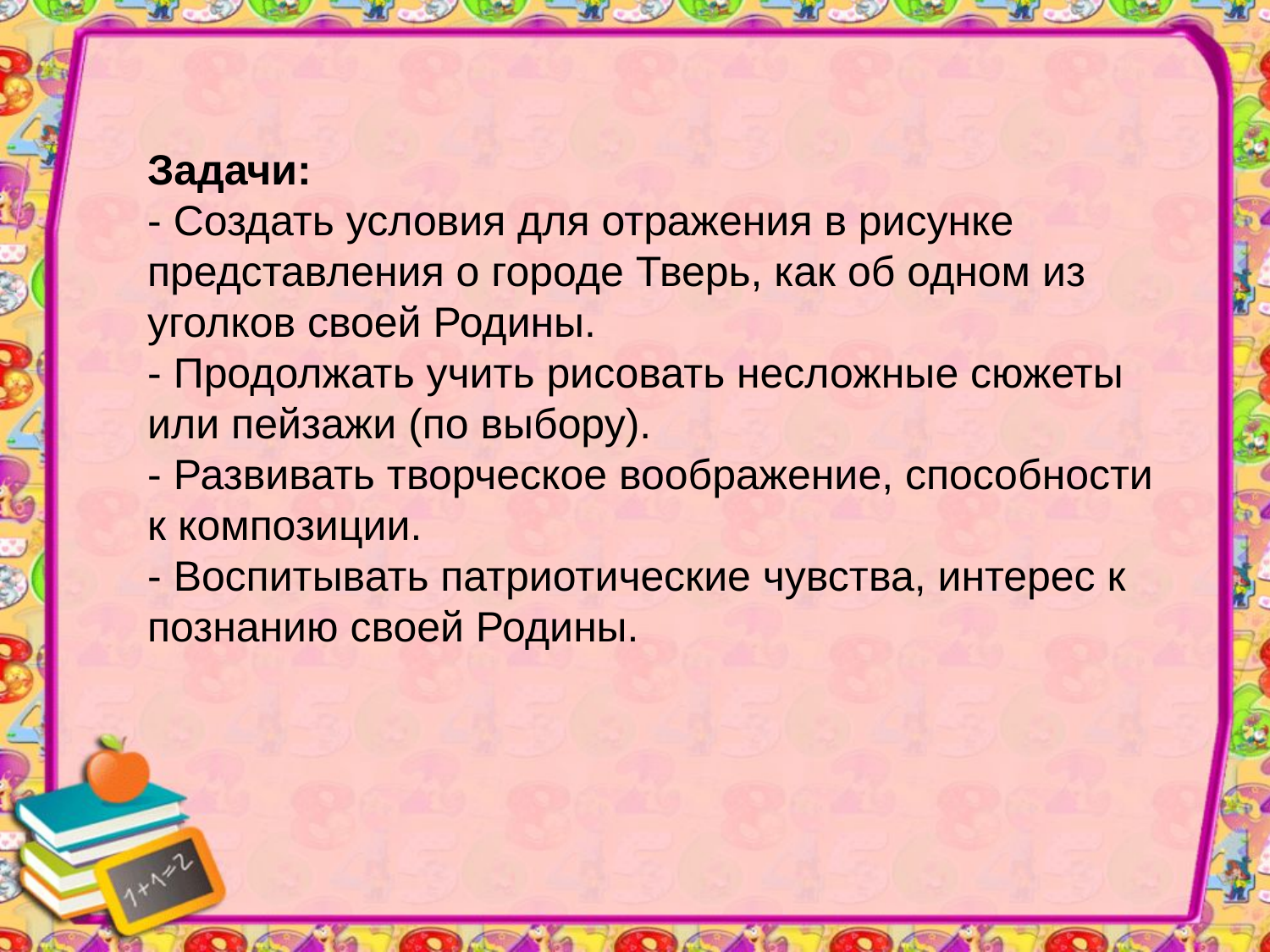

Задачи:
- Создать условия для отражения в рисунке представления о городе Тверь, как об одном из уголков своей Родины.
- Продолжать учить рисовать несложные сюжеты или пейзажи (по выбору).
- Развивать творческое воображение, способности к композиции.
- Воспитывать патриотические чувства, интерес к познанию своей Родины.